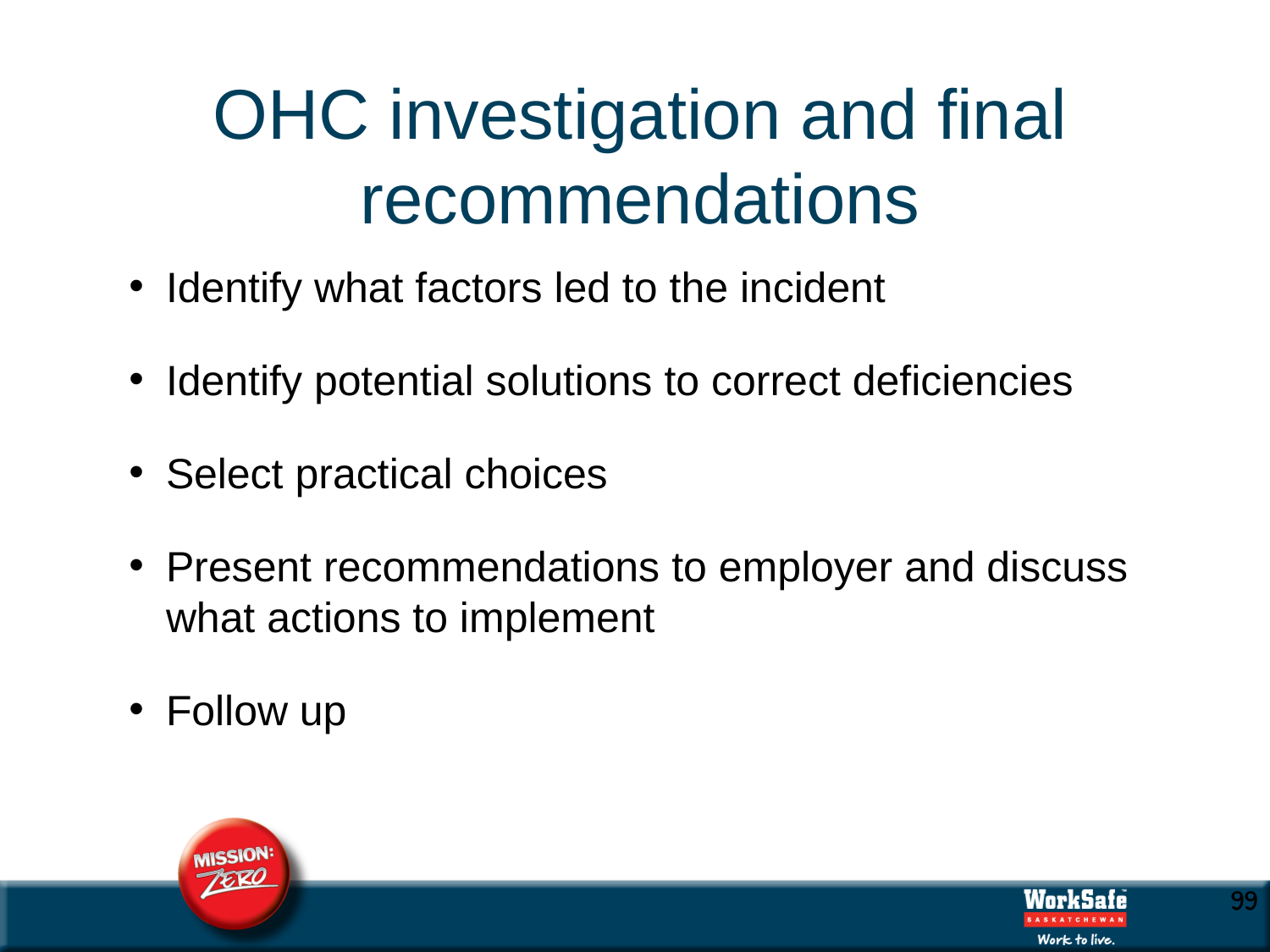

# OHC investigation and final recommendations
Identify what factors led to the incident
Identify potential solutions to correct deficiencies
Select practical choices
Present recommendations to employer and discuss what actions to implement
Follow up